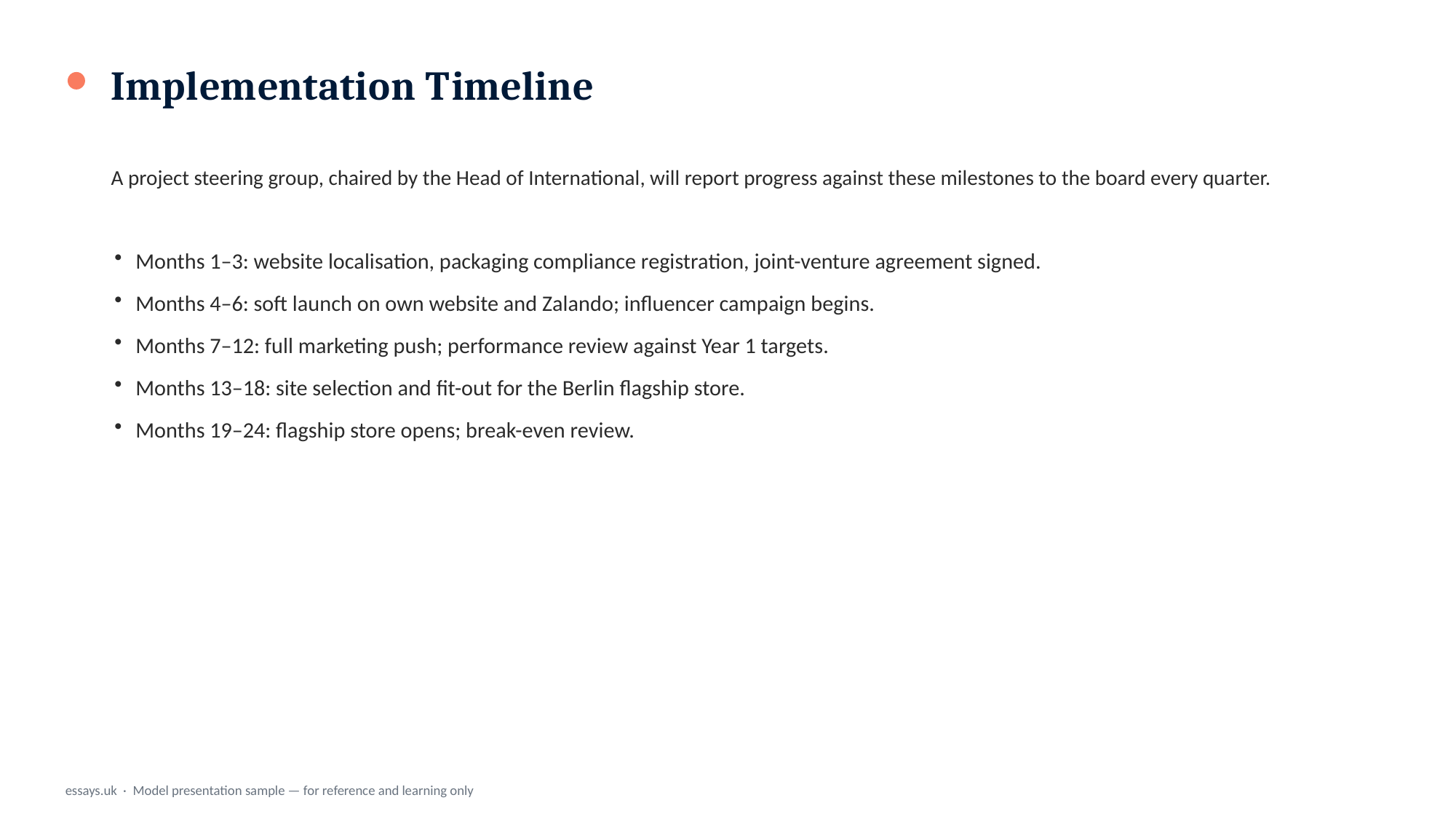

Implementation Timeline

A project steering group, chaired by the Head of International, will report progress against these milestones to the board every quarter.
Months 1–3: website localisation, packaging compliance registration, joint-venture agreement signed.
Months 4–6: soft launch on own website and Zalando; influencer campaign begins.
Months 7–12: full marketing push; performance review against Year 1 targets.
Months 13–18: site selection and fit-out for the Berlin flagship store.
Months 19–24: flagship store opens; break-even review.
essays.uk  ·  Model presentation sample — for reference and learning only